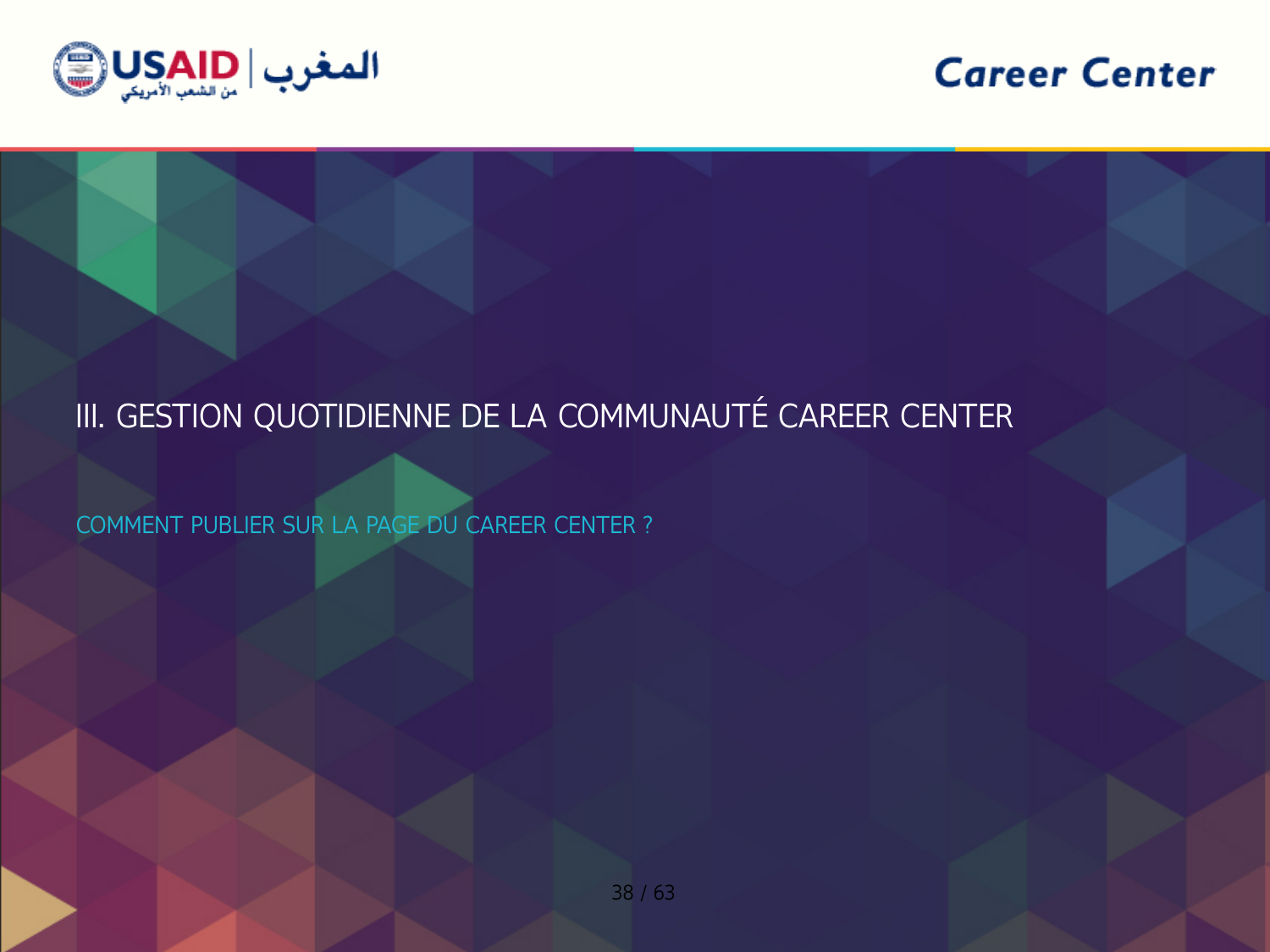

III. Gestion quotidienne de LA COMMUNAUTé Career Center
comment publier sur la page du career center ?
38 / 63